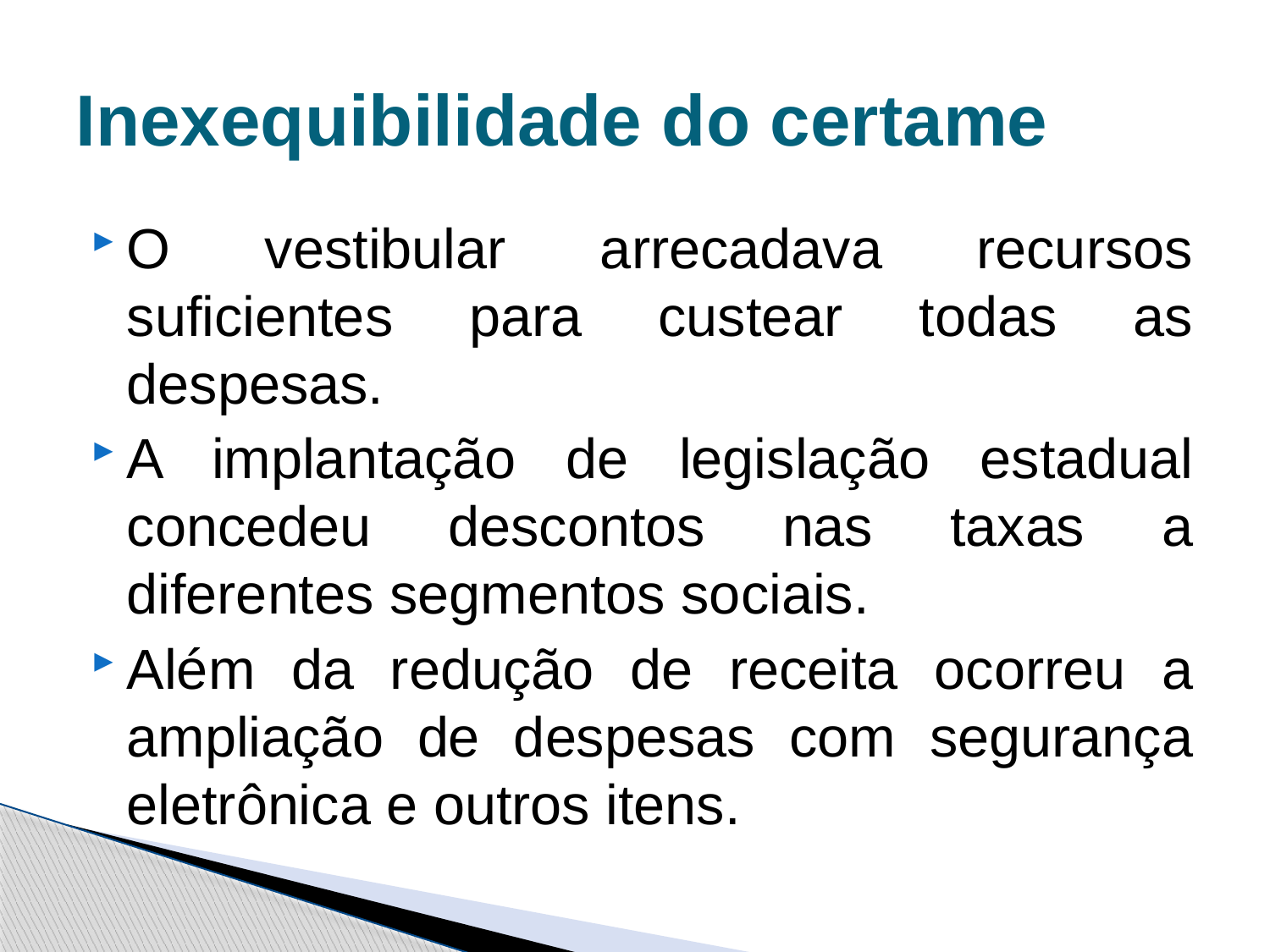

# Inexequibilidade do certame
O vestibular arrecadava recursos suficientes para custear todas as despesas.
A implantação de legislação estadual concedeu descontos nas taxas a diferentes segmentos sociais.
Além da redução de receita ocorreu a ampliação de despesas com segurança eletrônica e outros itens.